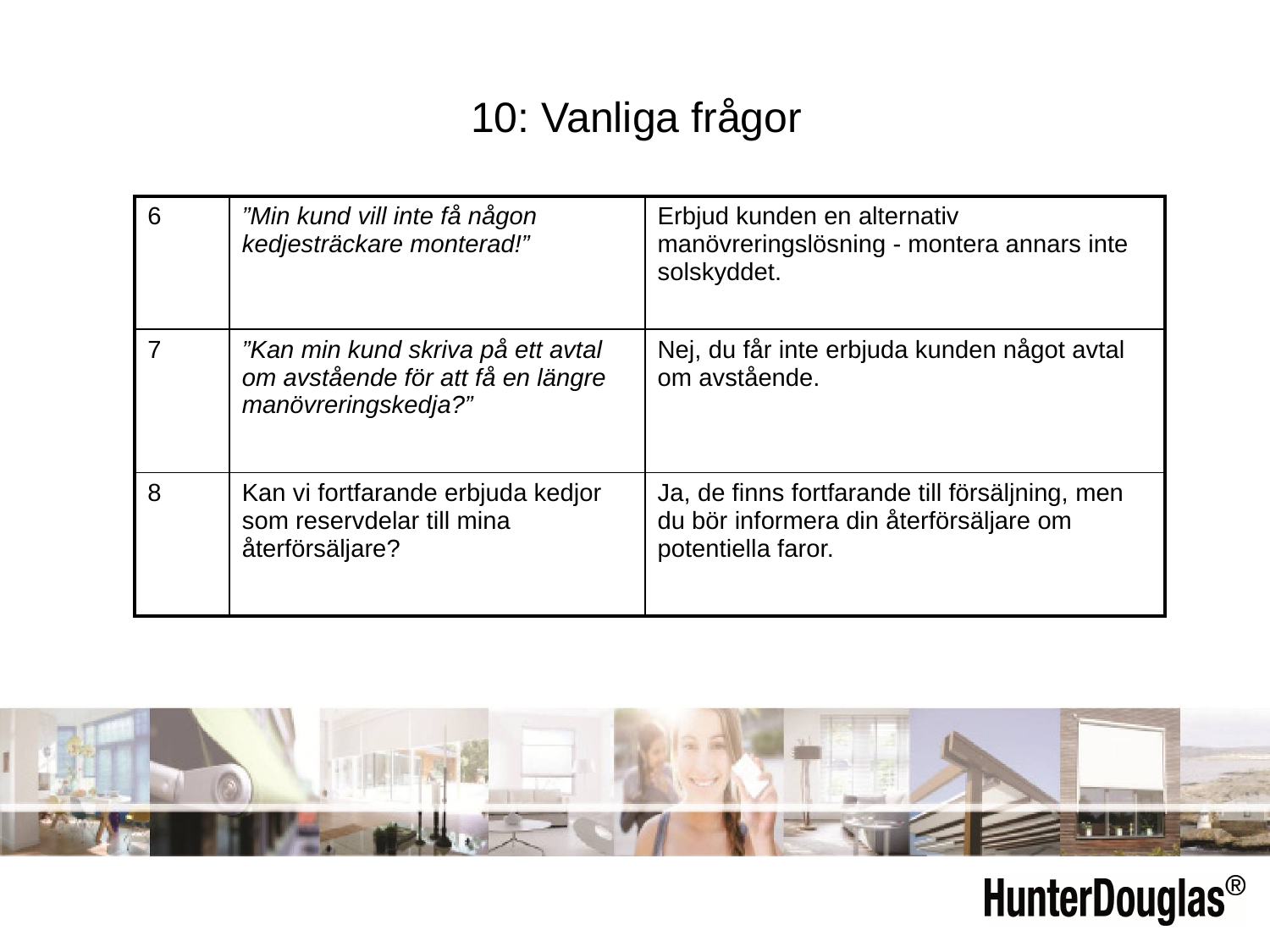

10: Vanliga frågor
| 6 | ”Min kund vill inte få någon kedjesträckare monterad!” | Erbjud kunden en alternativ manövreringslösning - montera annars inte solskyddet. |
| --- | --- | --- |
| 7 | ”Kan min kund skriva på ett avtal om avstående för att få en längre manövreringskedja?” | Nej, du får inte erbjuda kunden något avtal om avstående. |
| 8 | Kan vi fortfarande erbjuda kedjor som reservdelar till mina återförsäljare? | Ja, de finns fortfarande till försäljning, men du bör informera din återförsäljare om potentiella faror. |